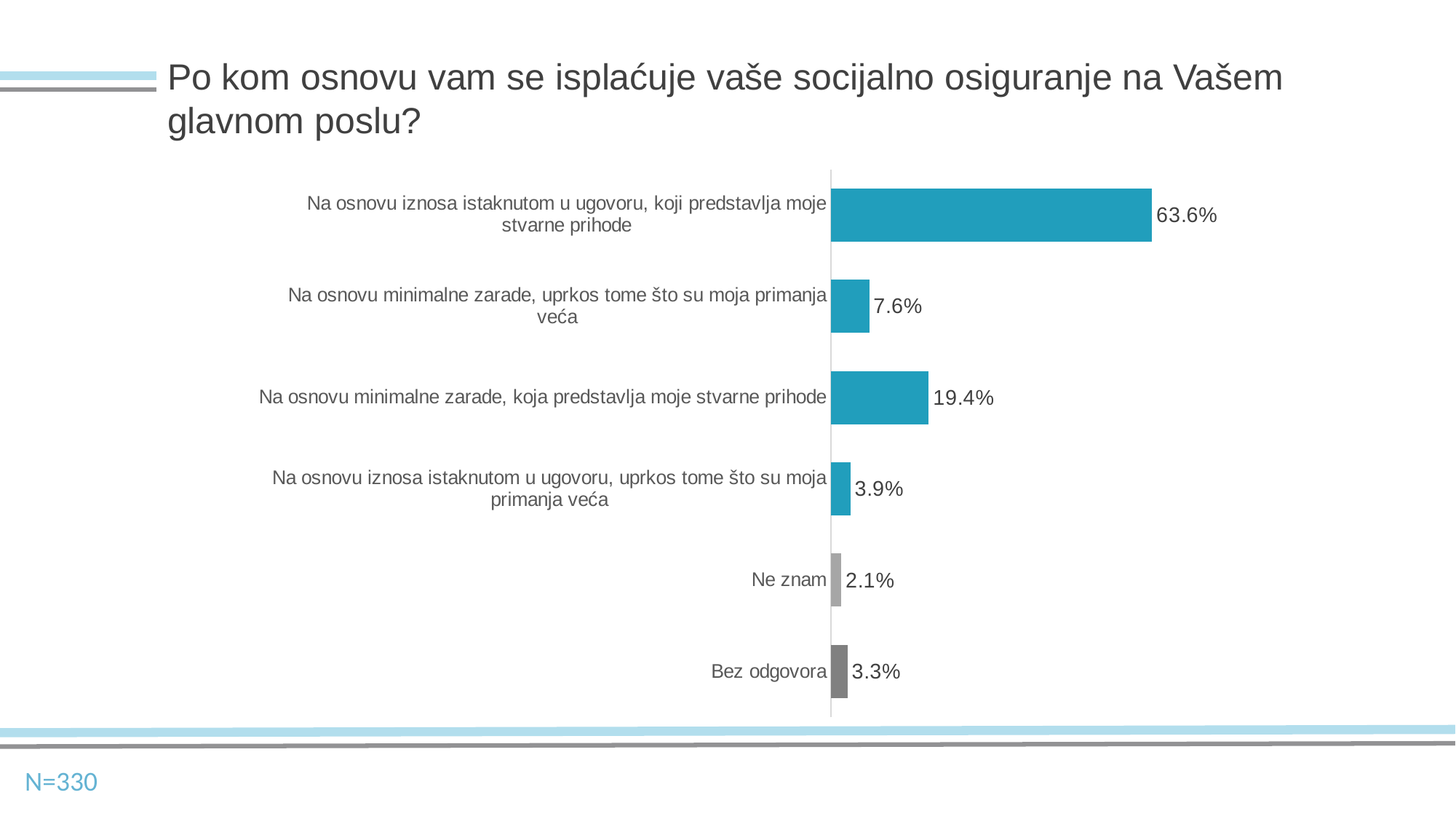

Po kom osnovu vam se isplaćuje vaše socijalno osiguranje na Vašem glavnom poslu?

### Chart

| Category |  |
|---|---|
| Bez odgovora | 0.033 |
| Ne znam | 0.021 |
| Na osnovu iznosa istaknutom u ugovoru, uprkos tome što su moja primanja veća | 0.039 |
| Na osnovu minimalne zarade, koja predstavlja moje stvarne prihode | 0.194 |
| Na osnovu minimalne zarade, uprkos tome što su moja primanja veća | 0.076 |
| Na osnovu iznosa istaknutom u ugovoru, koji predstavlja moje stvarne prihode | 0.636 |
N=330